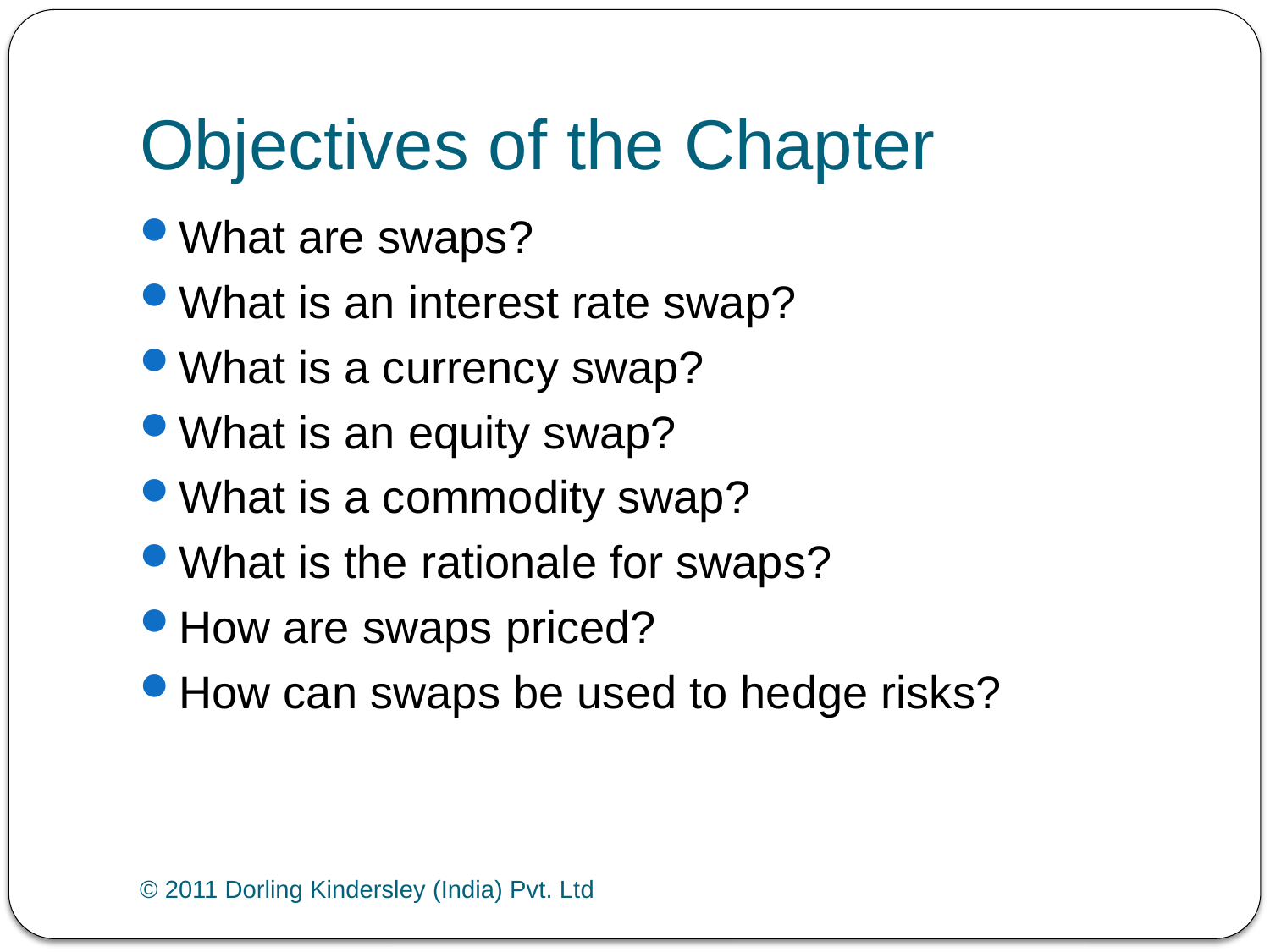

# Objectives of the Chapter
What are swaps?
What is an interest rate swap?
What is a currency swap?
What is an equity swap?
What is a commodity swap?
What is the rationale for swaps?
How are swaps priced?
How can swaps be used to hedge risks?
© 2011 Dorling Kindersley (India) Pvt. Ltd